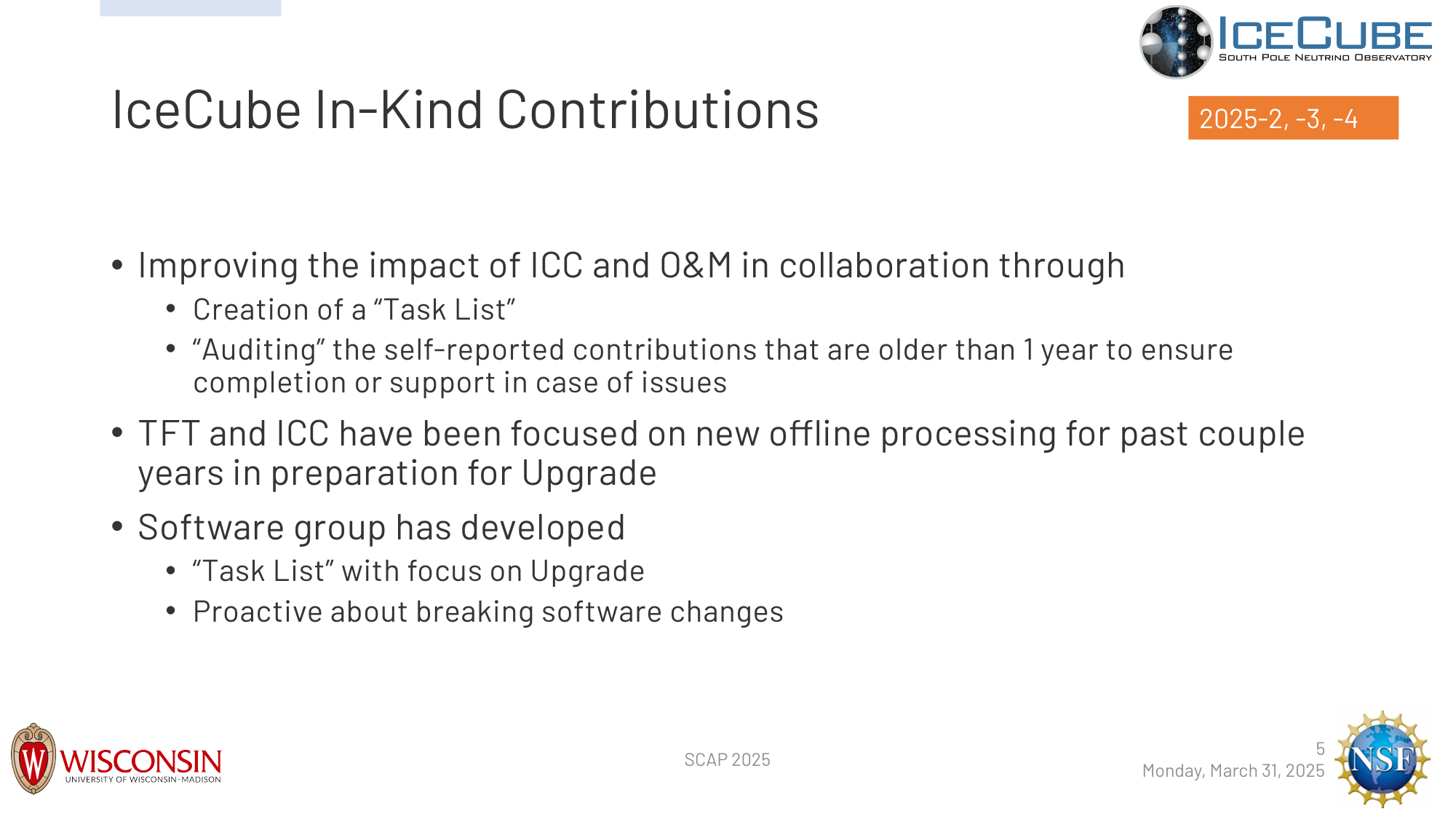

# IceCube In-Kind Contributions
2025-2, -3, -4
Improving the impact of ICC and O&M in collaboration through
Creation of a “Task List”
“Auditing” the self-reported contributions that are older than 1 year to ensure completion or support in case of issues
TFT and ICC have been focused on new offline processing for past couple years in preparation for Upgrade
Software group has developed
“Task List” with focus on Upgrade
Proactive about breaking software changes
SCAP 2025
5
Monday, March 31, 2025